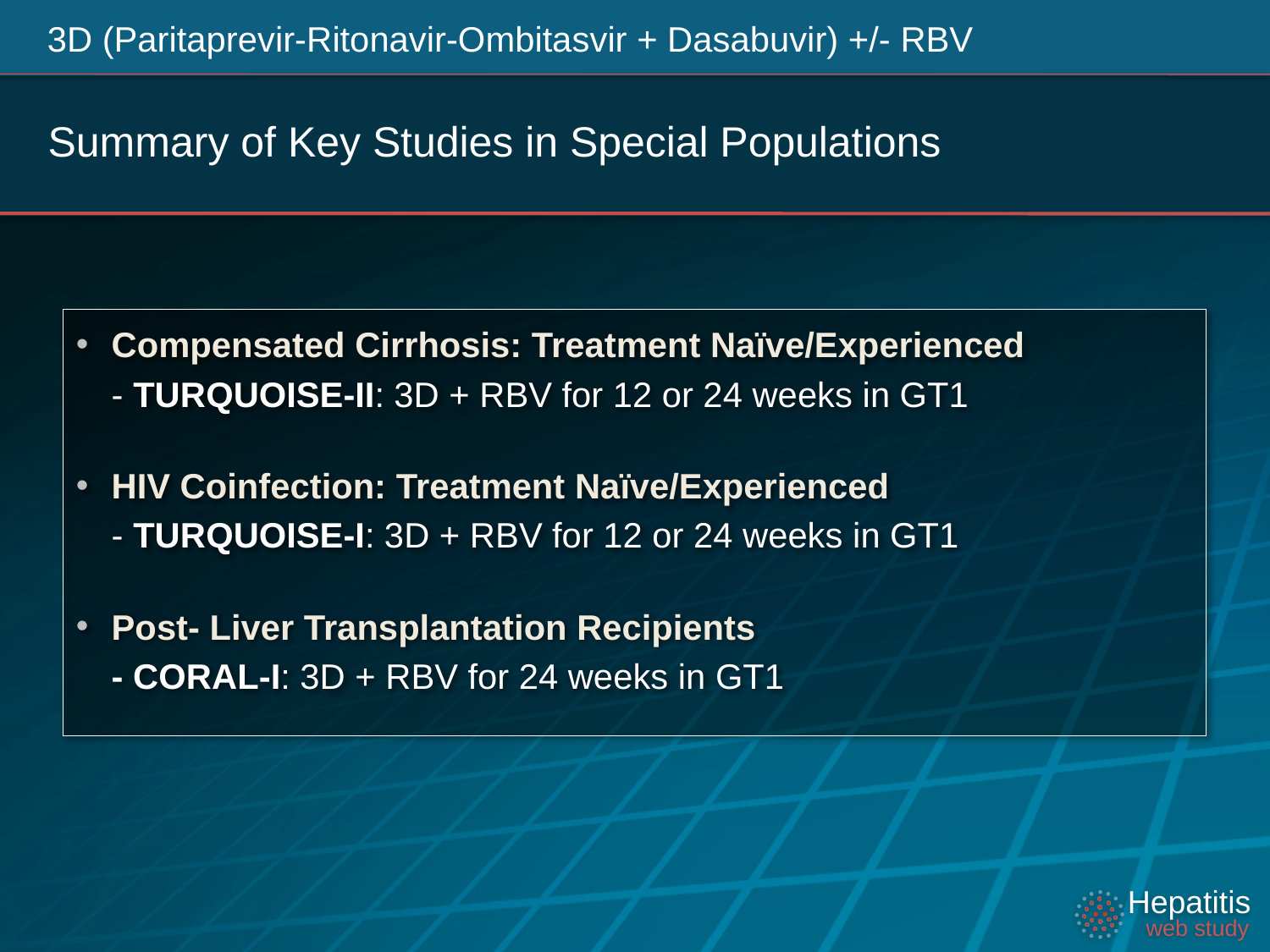

3D (Paritaprevir-Ritonavir-Ombitasvir + Dasabuvir) +/- RBV
   Summary of Key Studies in Special Populations
Compensated Cirrhosis: Treatment Naïve/Experienced
- TURQUOISE-II: 3D + RBV for 12 or 24 weeks in GT1
HIV Coinfection: Treatment Naïve/Experienced
- TURQUOISE-I: 3D + RBV for 12 or 24 weeks in GT1
Post- Liver Transplantation Recipients
- CORAL-I: 3D + RBV for 24 weeks in GT1